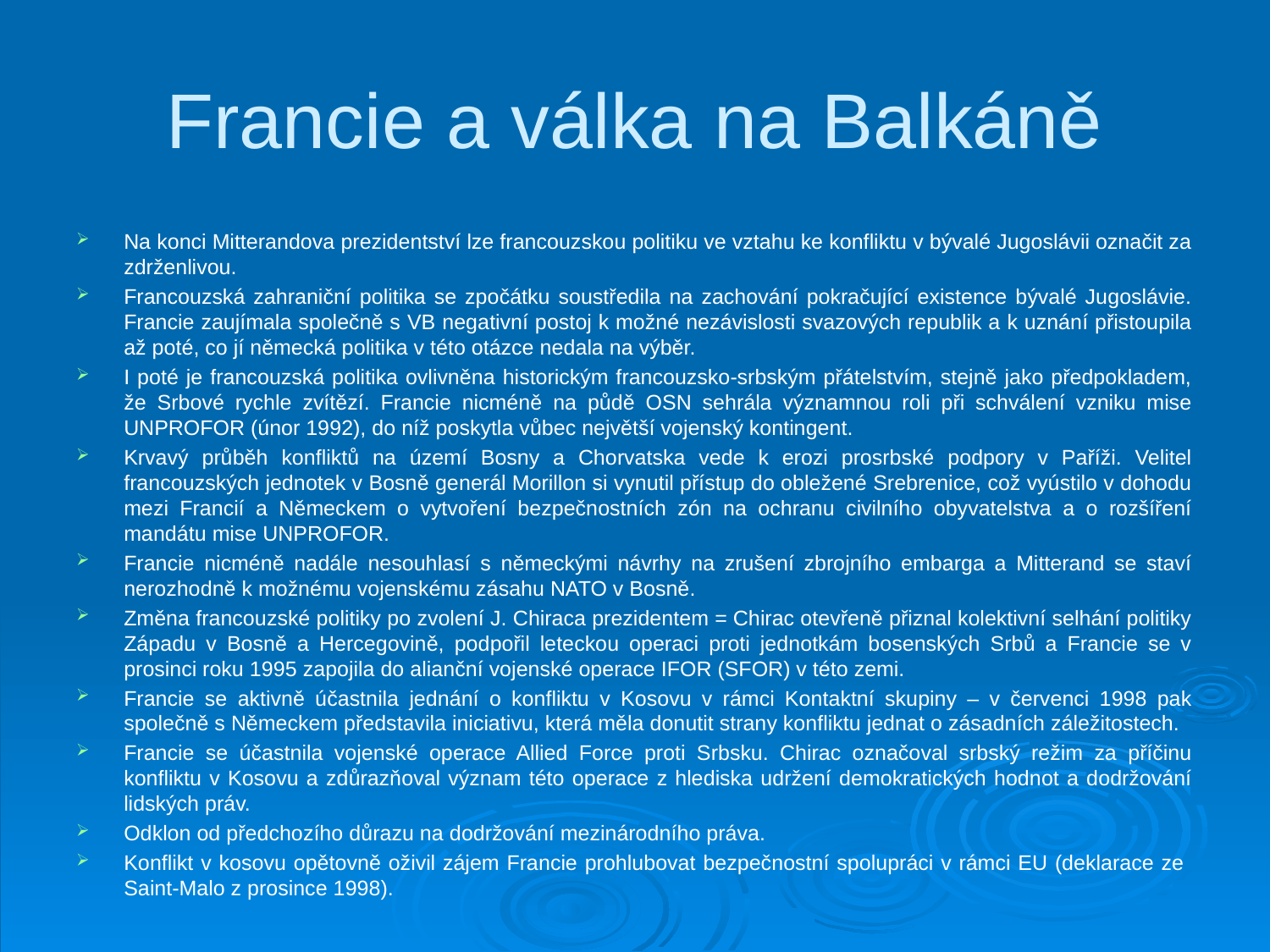

# Francie a válka na Balkáně
Na konci Mitterandova prezidentství lze francouzskou politiku ve vztahu ke konfliktu v bývalé Jugoslávii označit za zdrženlivou.
Francouzská zahraniční politika se zpočátku soustředila na zachování pokračující existence bývalé Jugoslávie. Francie zaujímala společně s VB negativní postoj k možné nezávislosti svazových republik a k uznání přistoupila až poté, co jí německá politika v této otázce nedala na výběr.
I poté je francouzská politika ovlivněna historickým francouzsko-srbským přátelstvím, stejně jako předpokladem, že Srbové rychle zvítězí. Francie nicméně na půdě OSN sehrála významnou roli při schválení vzniku mise UNPROFOR (únor 1992), do níž poskytla vůbec největší vojenský kontingent.
Krvavý průběh konfliktů na území Bosny a Chorvatska vede k erozi prosrbské podpory v Paříži. Velitel francouzských jednotek v Bosně generál Morillon si vynutil přístup do obležené Srebrenice, což vyústilo v dohodu mezi Francií a Německem o vytvoření bezpečnostních zón na ochranu civilního obyvatelstva a o rozšíření mandátu mise UNPROFOR.
Francie nicméně nadále nesouhlasí s německými návrhy na zrušení zbrojního embarga a Mitterand se staví nerozhodně k možnému vojenskému zásahu NATO v Bosně.
Změna francouzské politiky po zvolení J. Chiraca prezidentem = Chirac otevřeně přiznal kolektivní selhání politiky Západu v Bosně a Hercegovině, podpořil leteckou operaci proti jednotkám bosenských Srbů a Francie se v prosinci roku 1995 zapojila do alianční vojenské operace IFOR (SFOR) v této zemi.
Francie se aktivně účastnila jednání o konfliktu v Kosovu v rámci Kontaktní skupiny – v červenci 1998 pak společně s Německem představila iniciativu, která měla donutit strany konfliktu jednat o zásadních záležitostech.
Francie se účastnila vojenské operace Allied Force proti Srbsku. Chirac označoval srbský režim za příčinu konfliktu v Kosovu a zdůrazňoval význam této operace z hlediska udržení demokratických hodnot a dodržování lidských práv.
Odklon od předchozího důrazu na dodržování mezinárodního práva.
Konflikt v kosovu opětovně oživil zájem Francie prohlubovat bezpečnostní spolupráci v rámci EU (deklarace ze  Saint-Malo z prosince 1998).